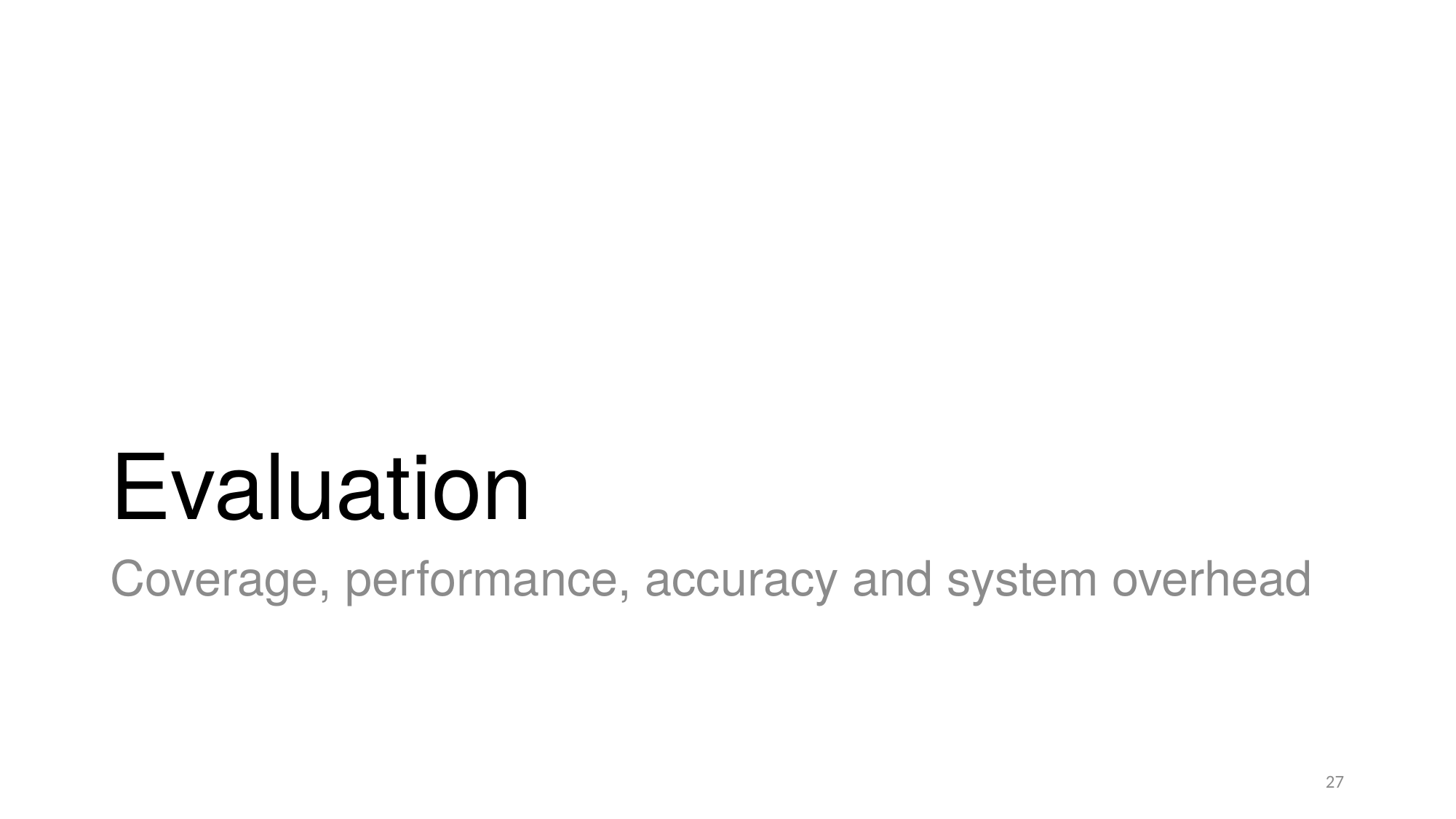

# Evaluation
Coverage, performance, accuracy and system overhead
27